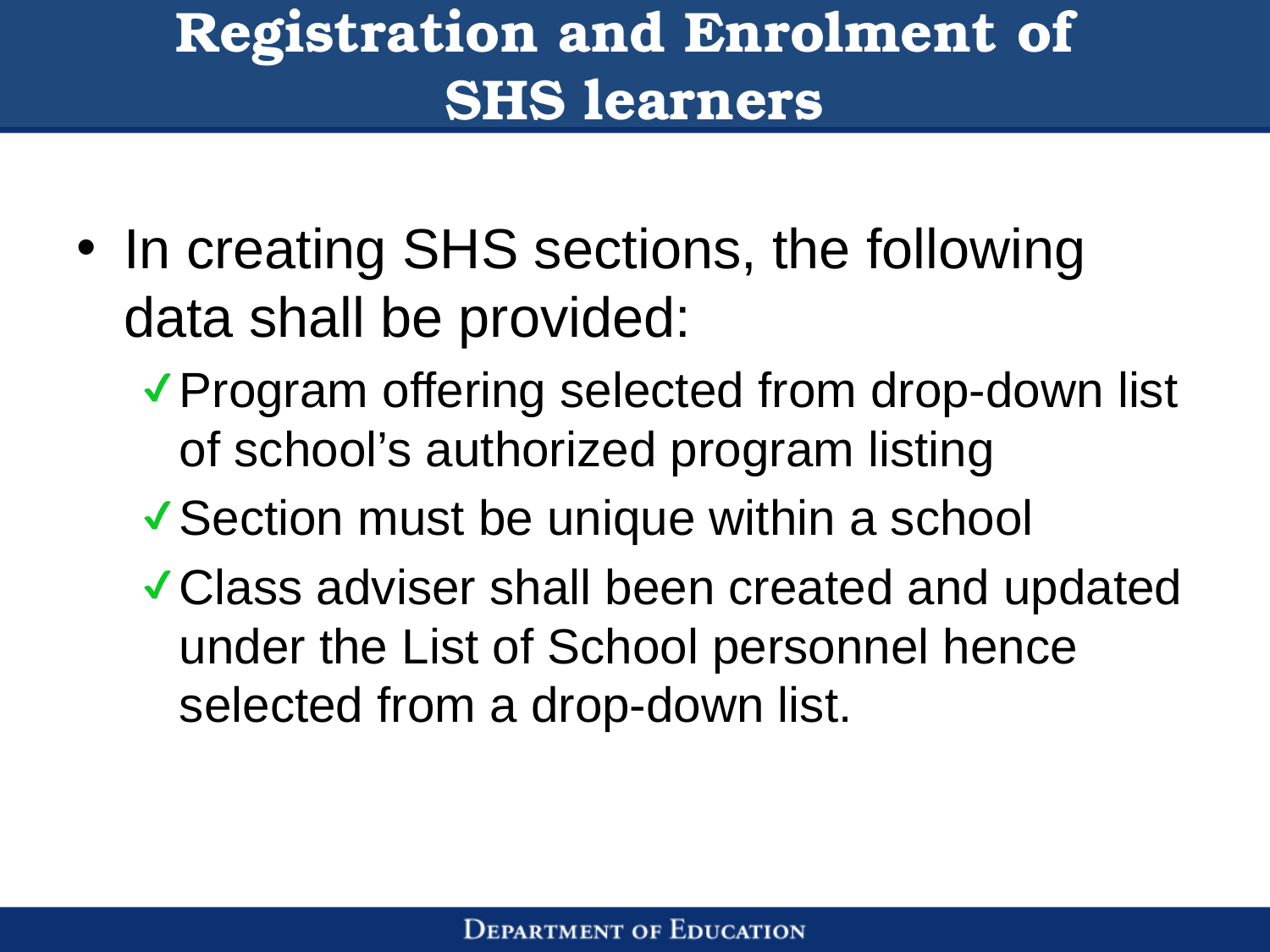

# Registration and Enrolment of SHS learners
In creating SHS sections, the following data shall be provided:
Program offering selected from drop-down list of school’s authorized program listing
Section must be unique within a school
Class adviser shall been created and updated under the List of School personnel hence selected from a drop-down list.